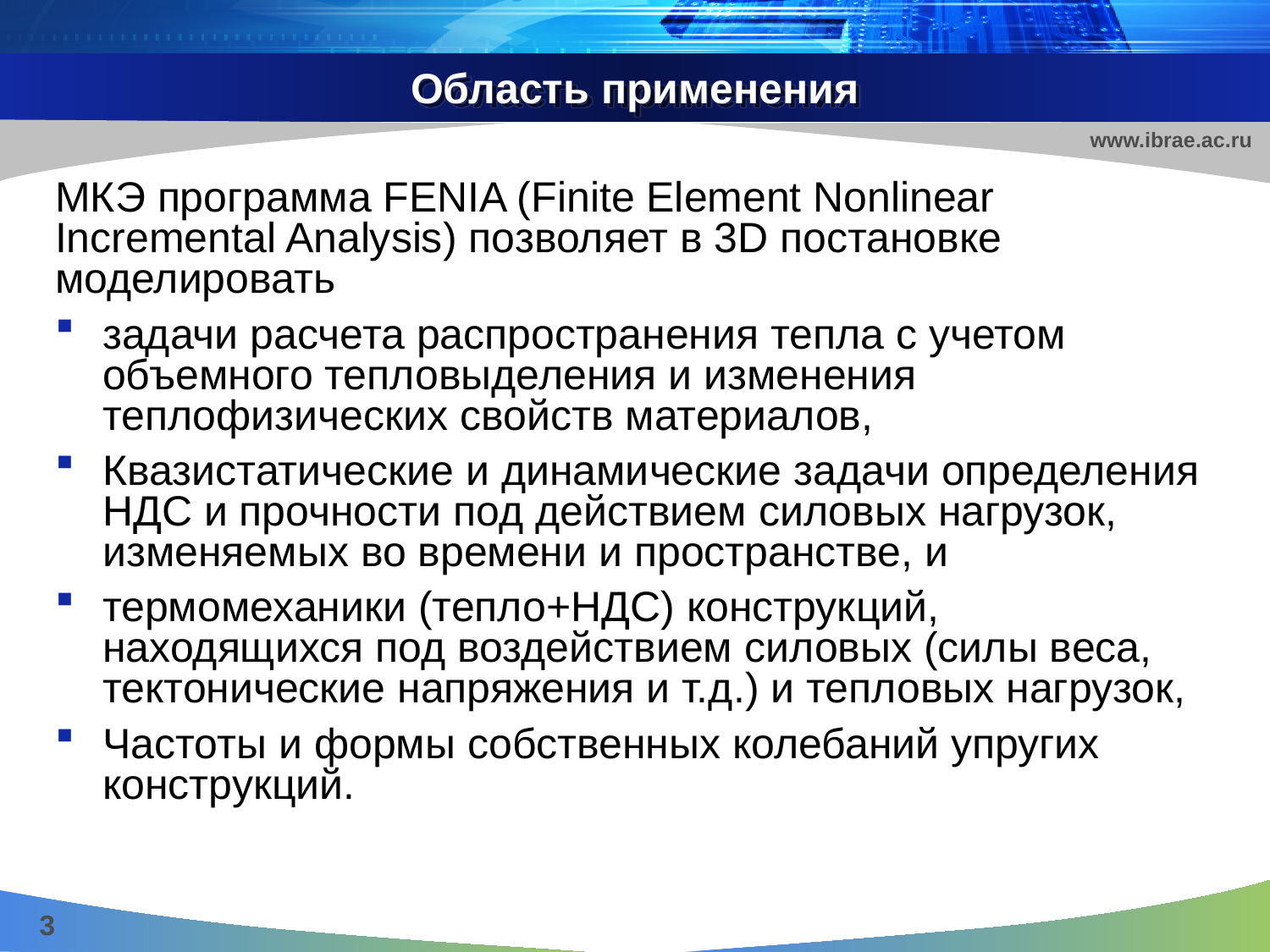

# Область применения
www.ibrae.ac.ru
МКЭ программа FENIA (Finite Element Nonlinear Incremental Analysis) позволяет в 3D постановке моделировать
задачи расчета распространения тепла с учетом объемного тепловыделения и изменения теплофизических свойств материалов,
Квазистатические и динамические задачи определения НДС и прочности под действием силовых нагрузок, изменяемых во времени и пространстве, и
термомеханики (тепло+НДС) конструкций, находящихся под воздействием силовых (силы веса, тектонические напряжения и т.д.) и тепловых нагрузок,
Частоты и формы собственных колебаний упругих конструкций.

3